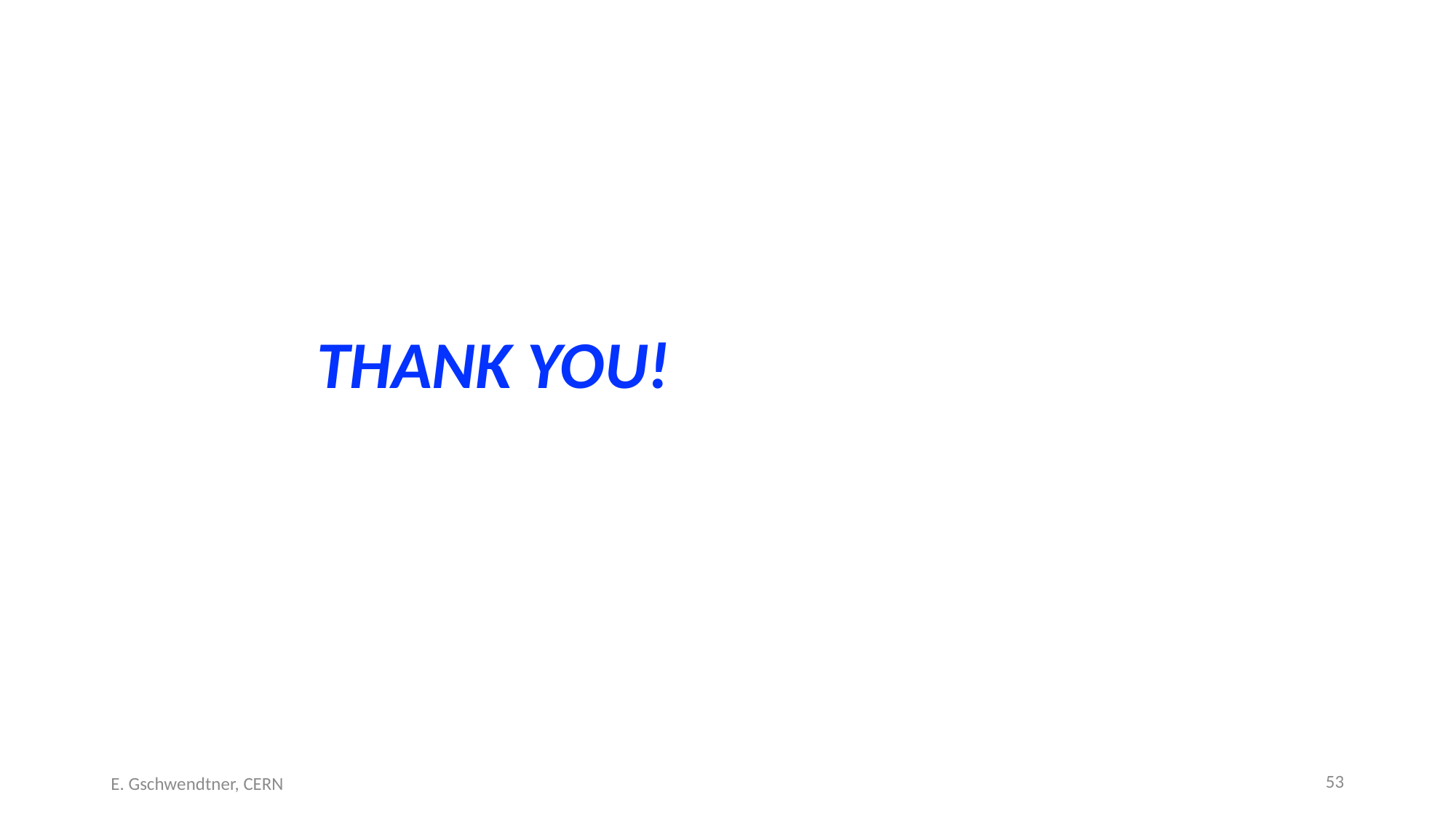

# THANK YOU!
53
E. Gschwendtner, CERN